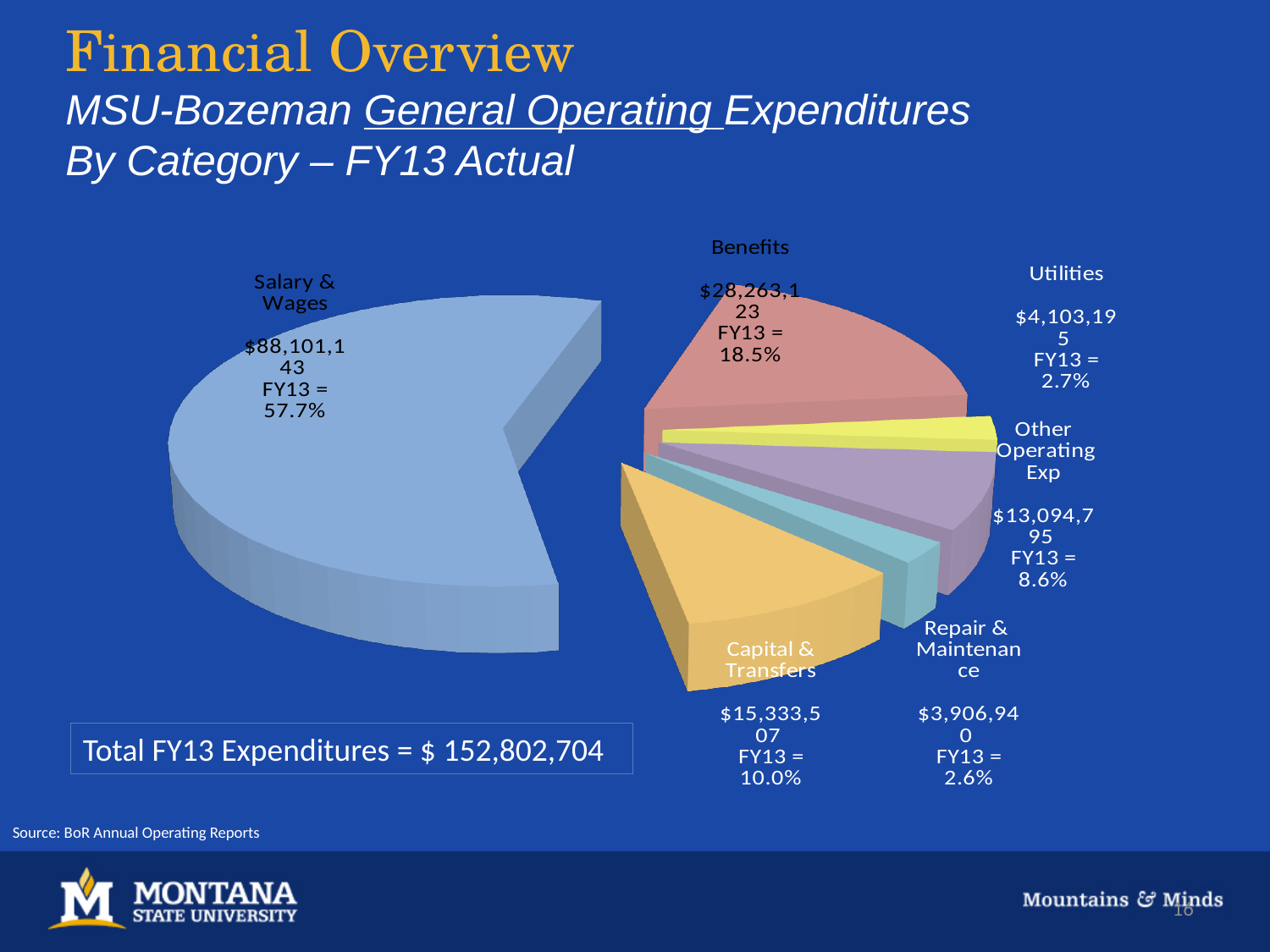

Financial Overview
MSU-Bozeman General Operating Expenditures
By Category – FY13 Actual

[unsupported chart]

Total FY13 Expenditures = $ 152,802,704
Source: BoR Annual Operating Reports
16